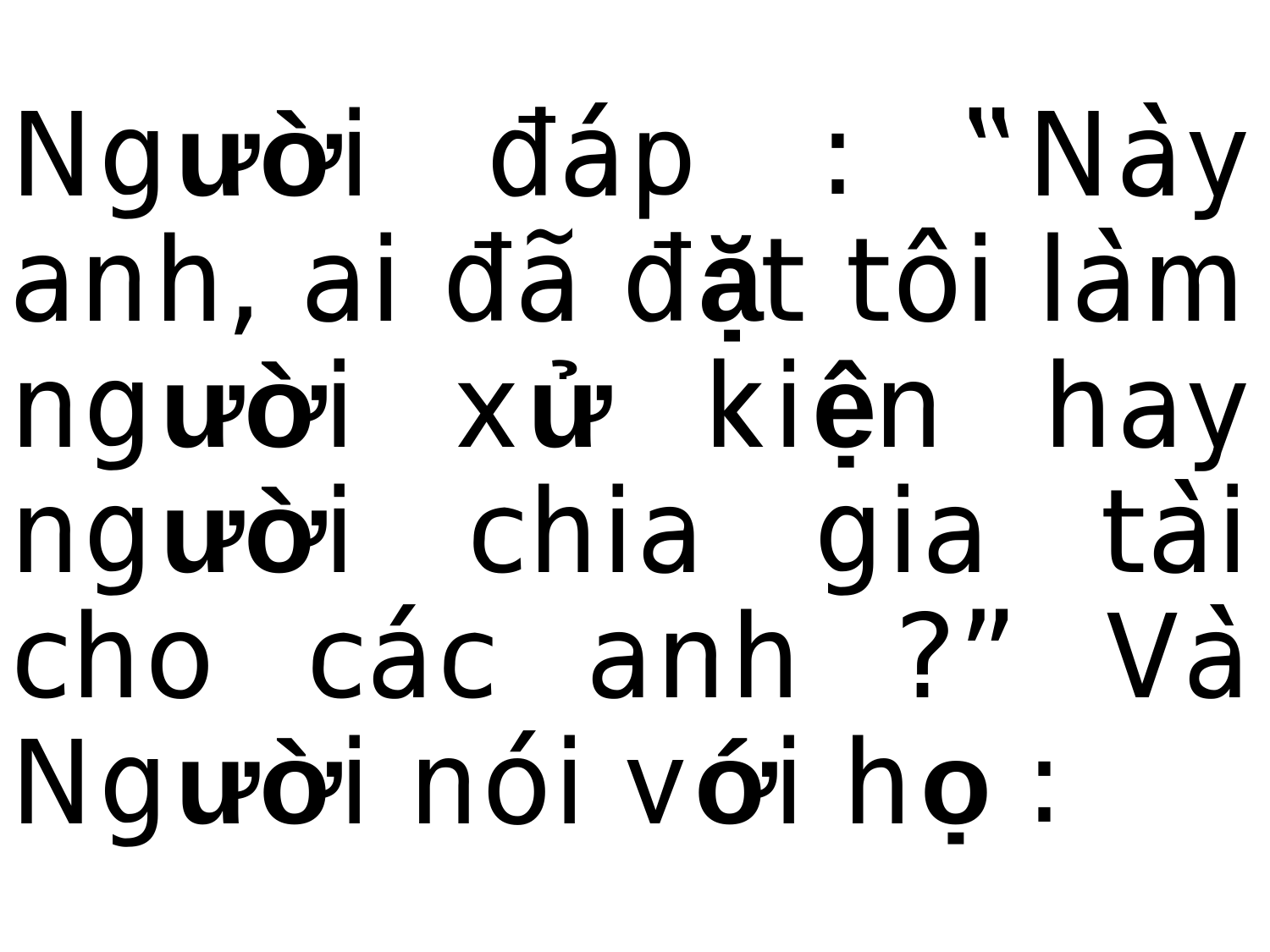

# Người đáp : “Này anh, ai đã đặt tôi làm người xử kiện hay người chia gia tài cho các anh ?” Và Người nói với họ :